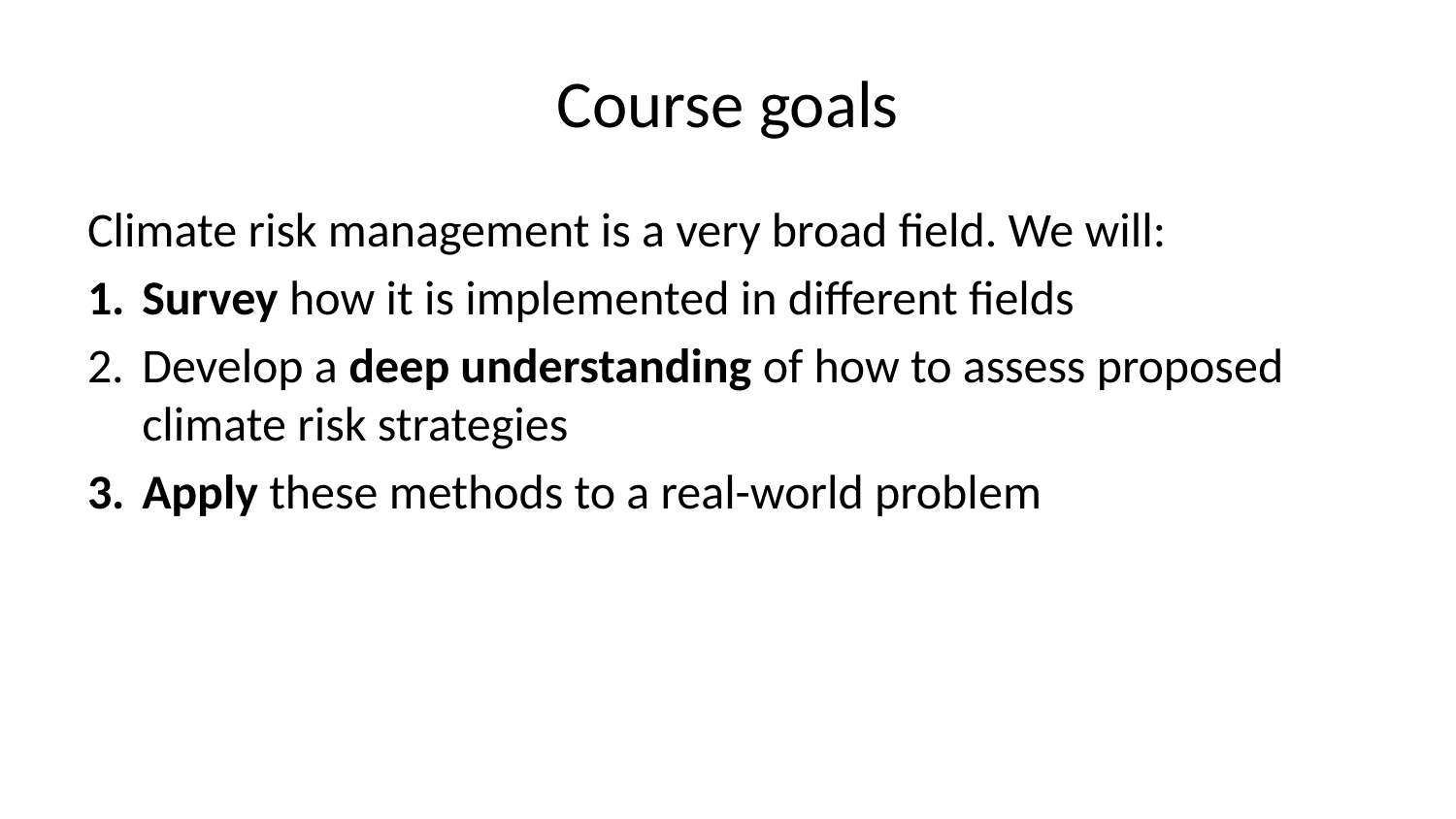

# Course goals
Climate risk management is a very broad field. We will:
Survey how it is implemented in different fields
Develop a deep understanding of how to assess proposed climate risk strategies
Apply these methods to a real-world problem